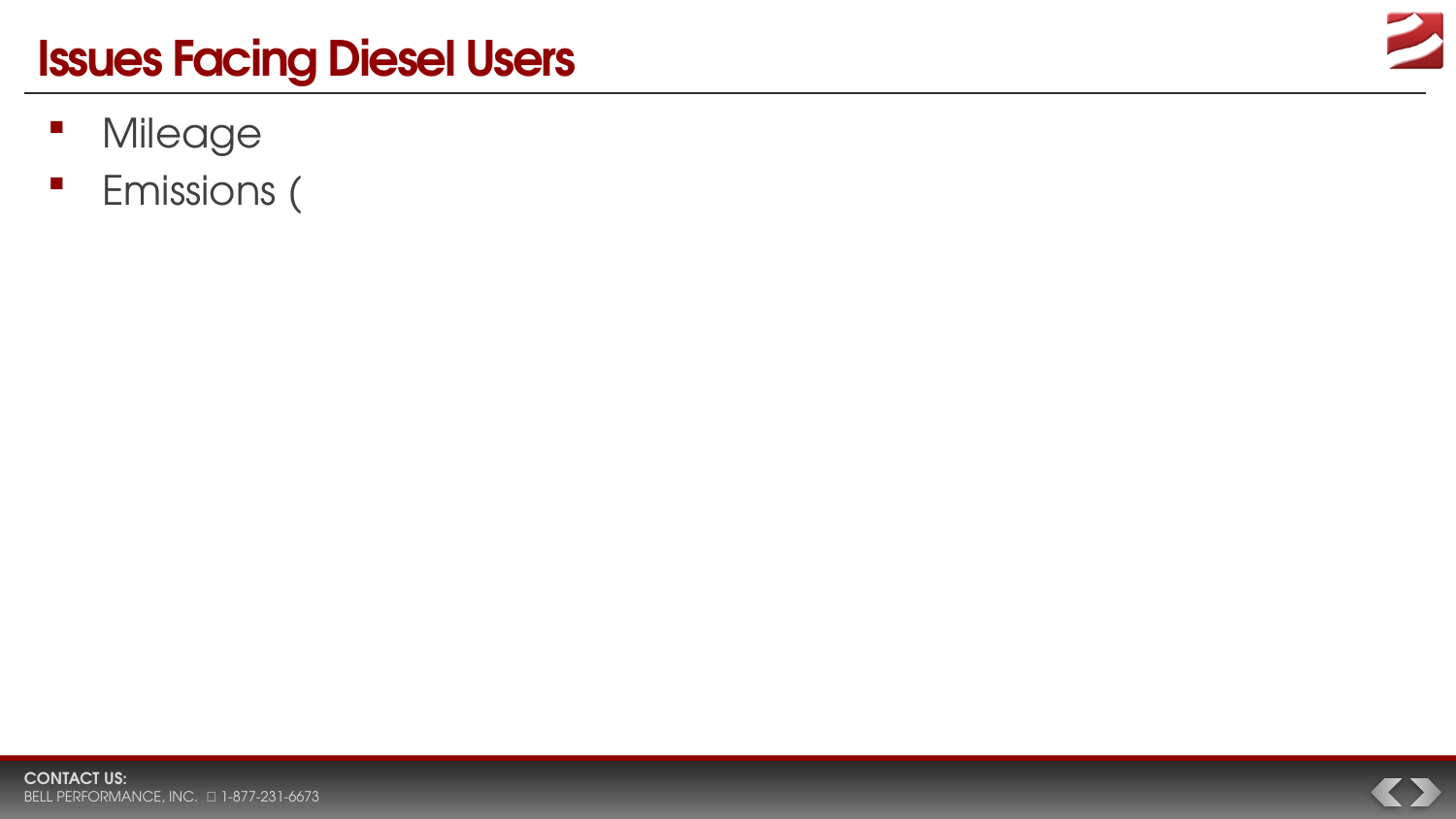

# Issues Facing Diesel Users
Mileage
Emissions (